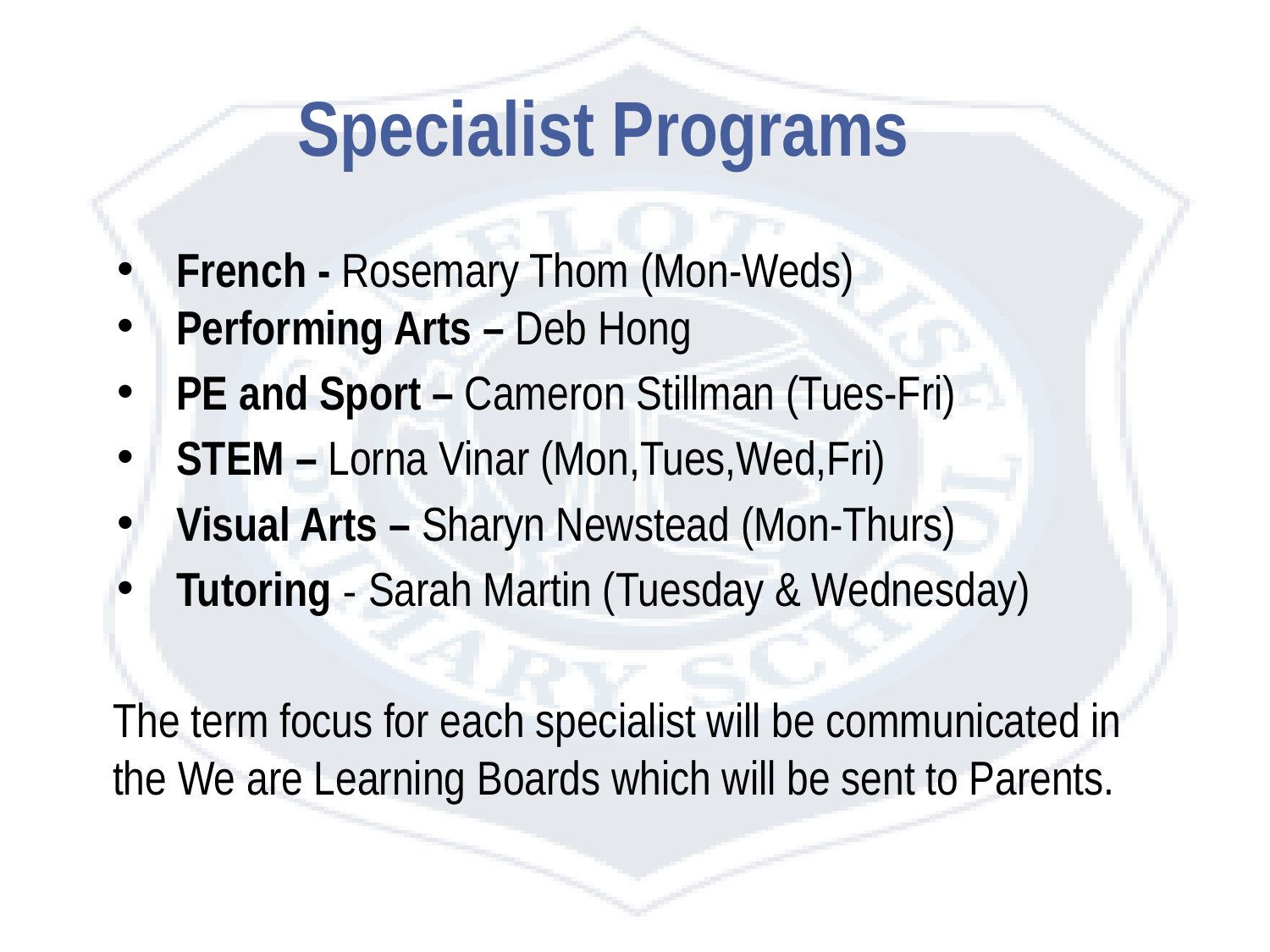

# Specialist Programs

French - Rosemary Thom (Mon-Weds)
Performing Arts – Deb Hong
PE and Sport – Cameron Stillman (Tues-Fri)
STEM – Lorna Vinar (Mon,Tues,Wed,Fri)
Visual Arts – Sharyn Newstead (Mon-Thurs)
Tutoring - Sarah Martin (Tuesday & Wednesday)

The term focus for each specialist will be communicated in the We are Learning Boards which will be sent to Parents.